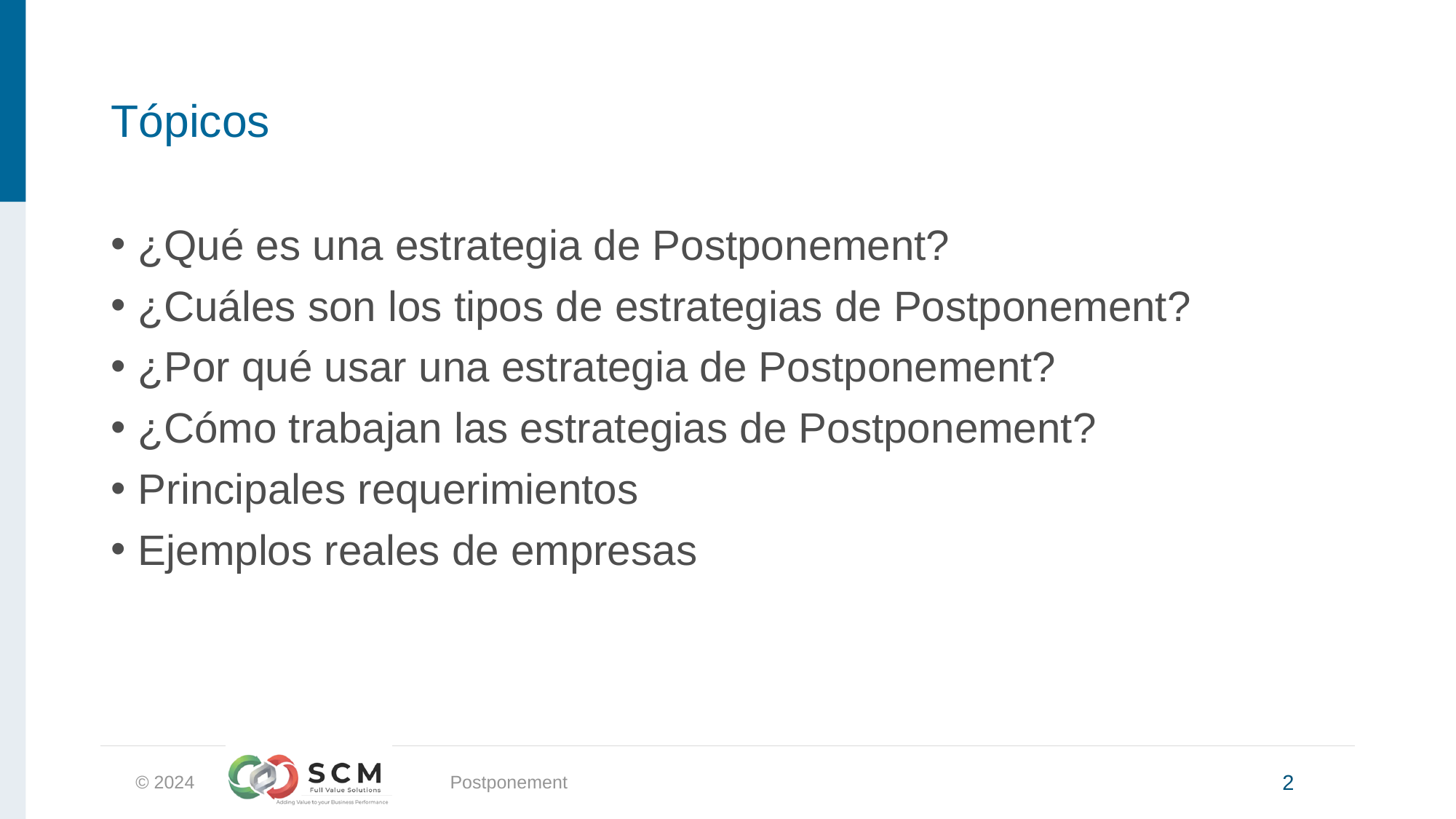

# Tópicos
¿Qué es una estrategia de Postponement?
¿Cuáles son los tipos de estrategias de Postponement?
¿Por qué usar una estrategia de Postponement?
¿Cómo trabajan las estrategias de Postponement?
Principales requerimientos
Ejemplos reales de empresas

Postponement
2